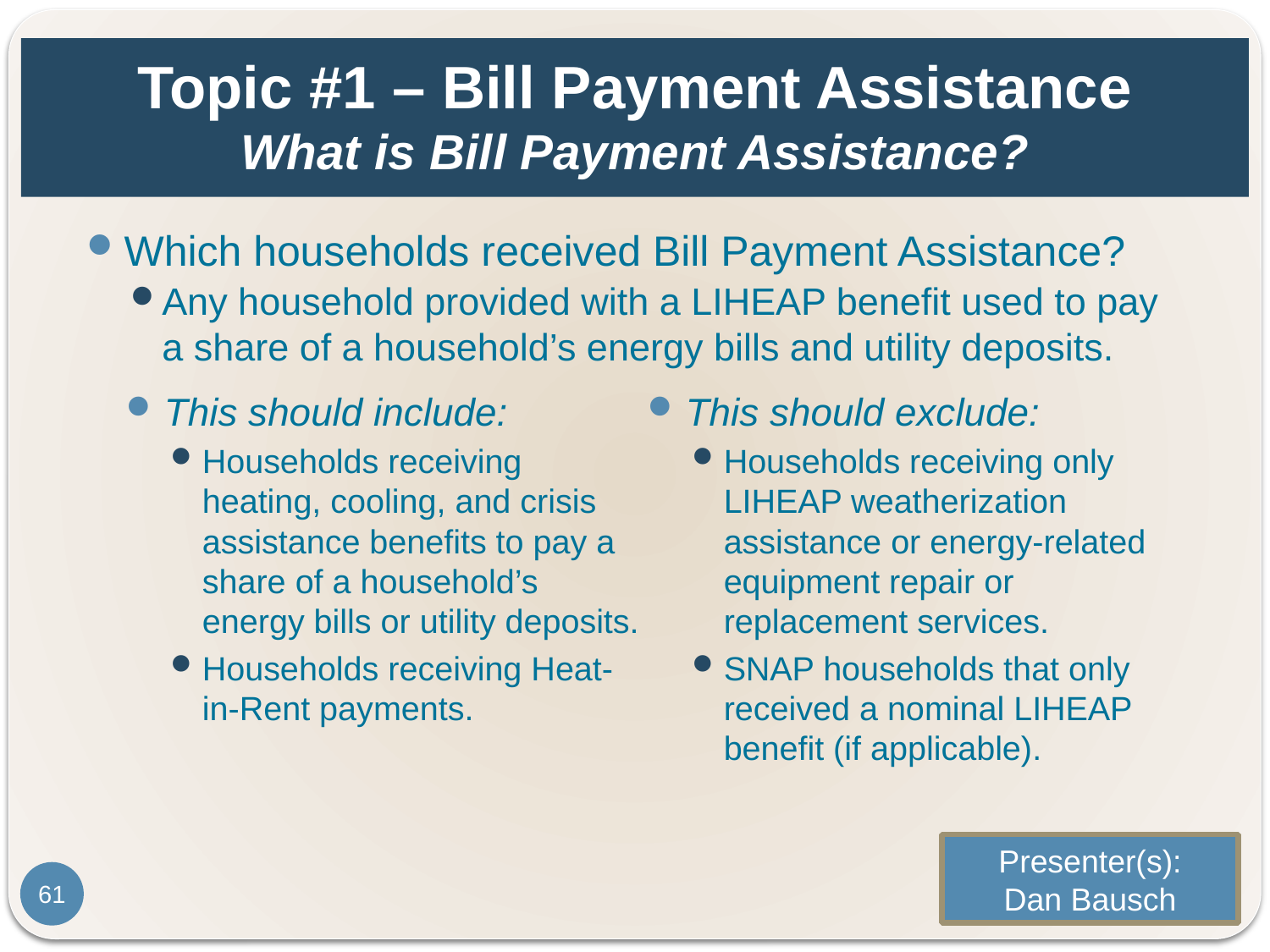

# Topic #1 – Bill Payment Assistance What is Bill Payment Assistance?
Which households received Bill Payment Assistance?
Any household provided with a LIHEAP benefit used to pay a share of a household’s energy bills and utility deposits.
This should exclude:
Households receiving only LIHEAP weatherization assistance or energy-related equipment repair or replacement services.
SNAP households that only received a nominal LIHEAP benefit (if applicable).

This should include:
Households receiving heating, cooling, and crisis assistance benefits to pay a share of a household’s energy bills or utility deposits.
Households receiving Heat-in-Rent payments.
Presenter(s):
Dan Bausch
61